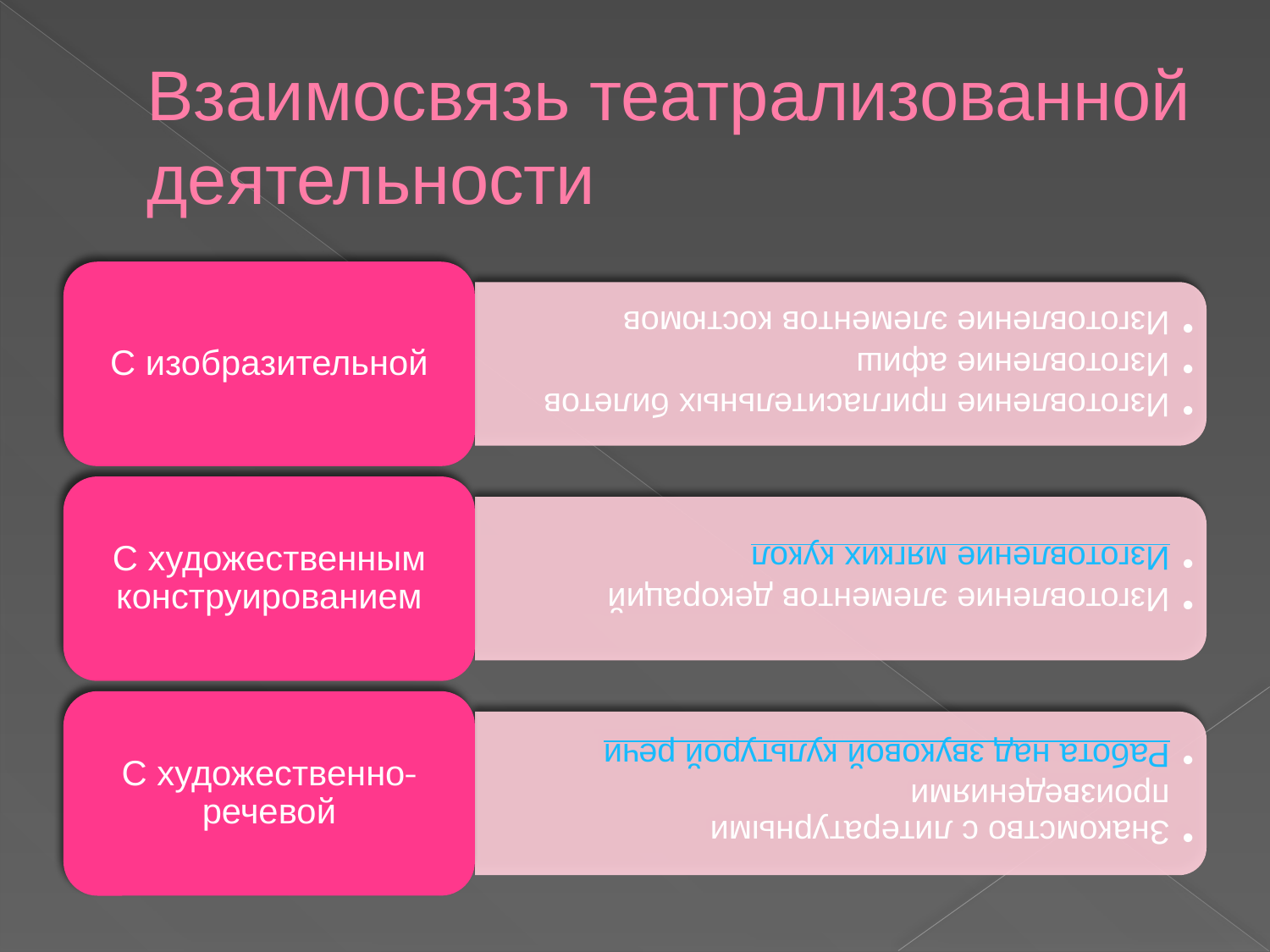

# Взаимосвязь театрализованной деятельности
Изготовление пригласительных билетов
Изготовление афиш
Изготовление элементов костюмов
С изобразительной
Изготовление элементов декораций
Изготовление мягких кукол
С художественным конструированием
Знакомство с литературными произведениями
Работа над звуковой культурой речи
С художественно-речевой